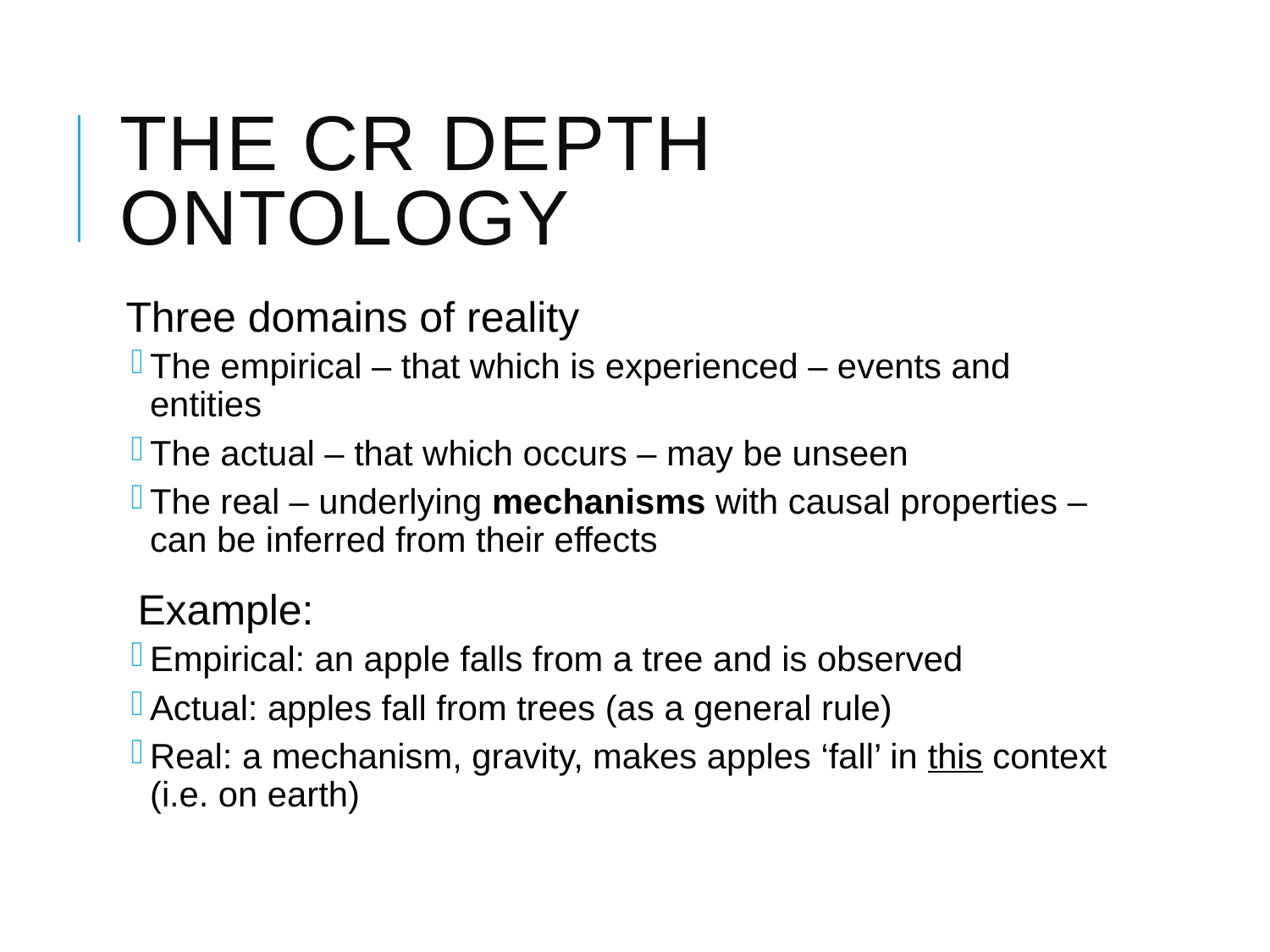

# The cR depth ontology
Three domains of reality
The empirical – that which is experienced – events and entities
The actual – that which occurs – may be unseen
The real – underlying mechanisms with causal properties – can be inferred from their effects
 Example:
Empirical: an apple falls from a tree and is observed
Actual: apples fall from trees (as a general rule)
Real: a mechanism, gravity, makes apples ‘fall’ in this context (i.e. on earth)